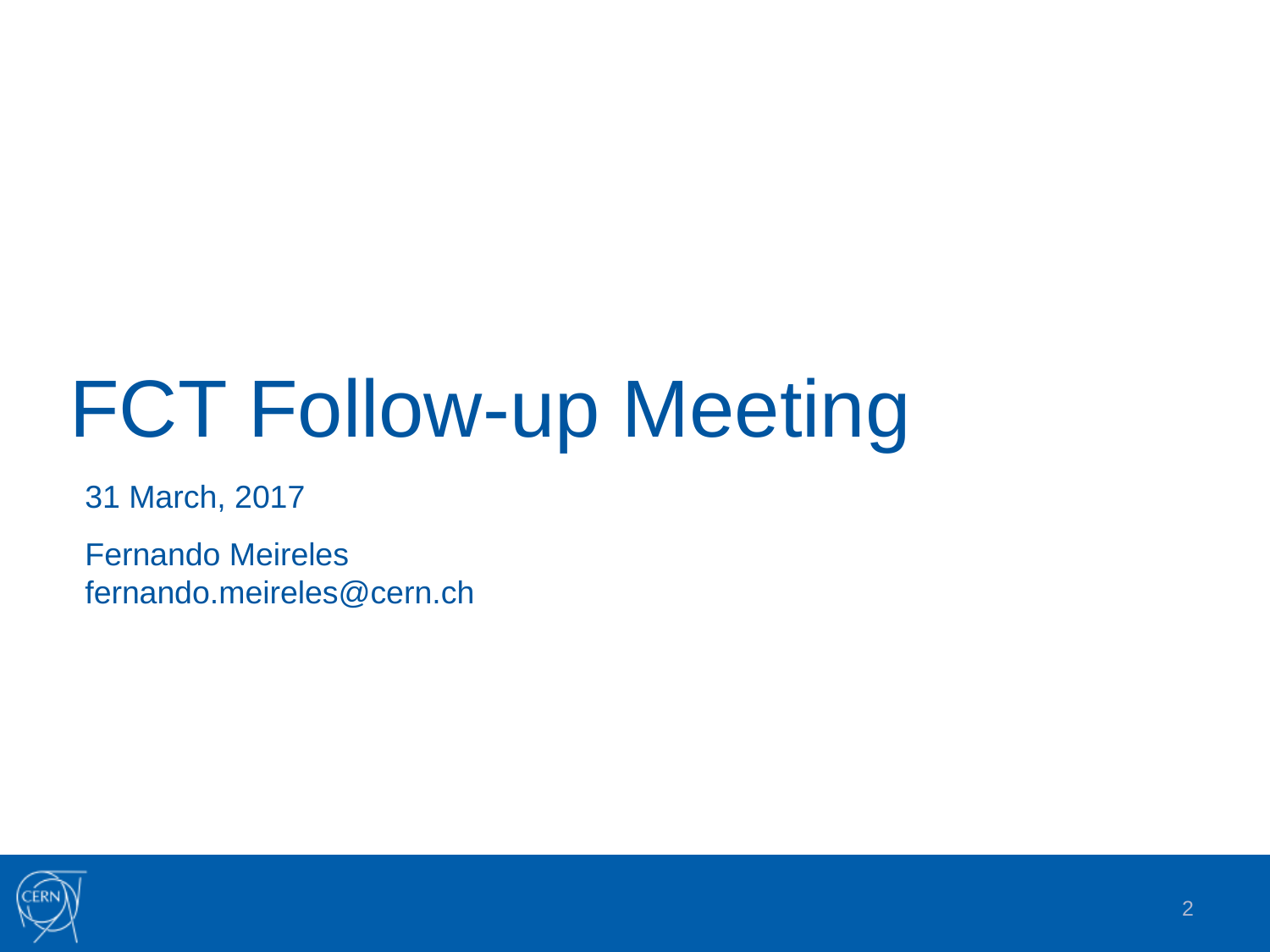

# FCT Follow-up Meeting
31 March, 2017
Fernando Meireles
fernando.meireles@cern.ch
2